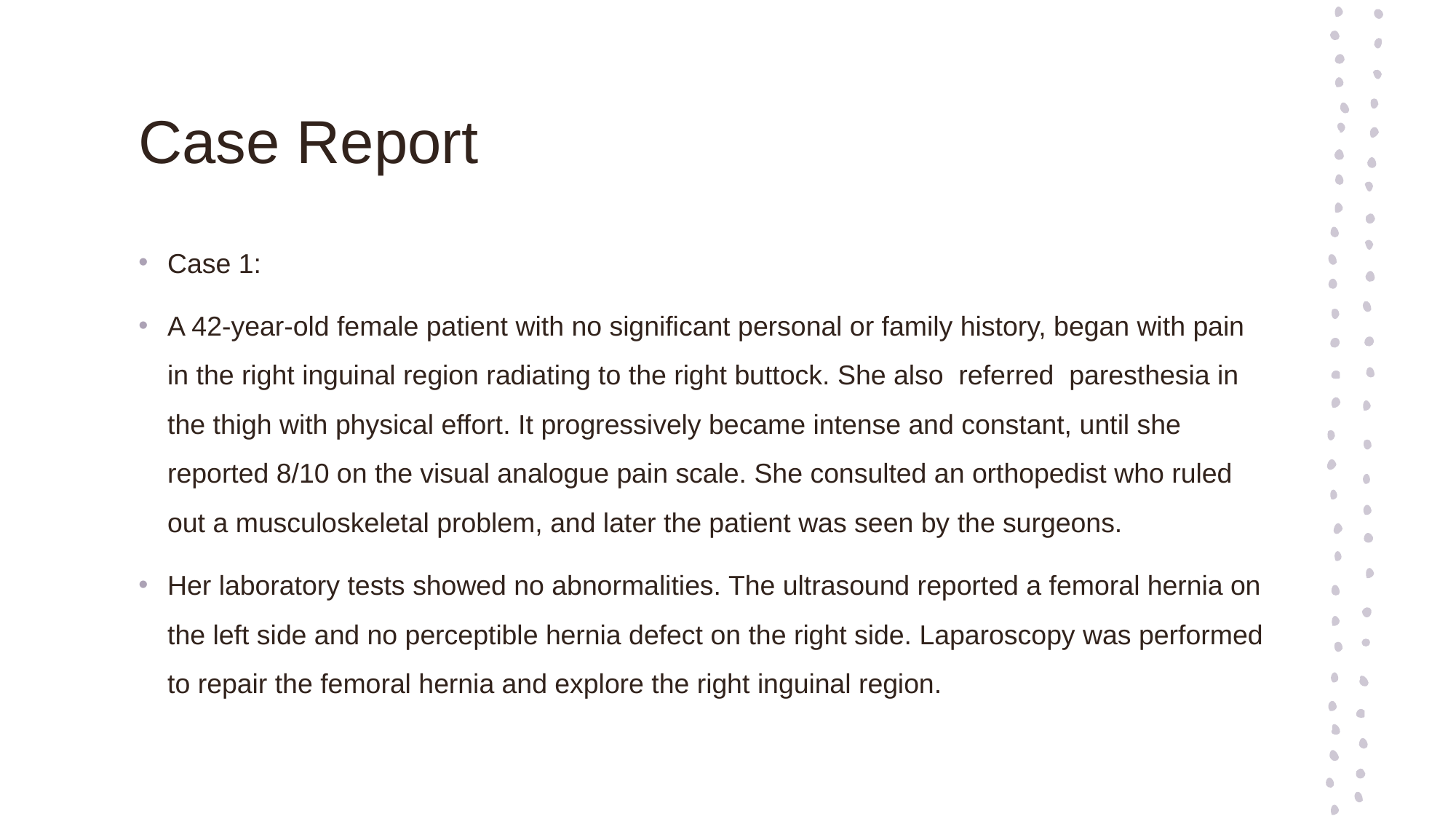

# Case Report
Case 1:
A 42-year-old female patient with no significant personal or family history, began with pain in the right inguinal region radiating to the right buttock. She also  referred  paresthesia in the thigh with physical effort. It progressively became intense and constant, until she reported 8/10 on the visual analogue pain scale. She consulted an orthopedist who ruled out a musculoskeletal problem, and later the patient was seen by the surgeons.
Her laboratory tests showed no abnormalities. The ultrasound reported a femoral hernia on the left side and no perceptible hernia defect on the right side. Laparoscopy was performed to repair the femoral hernia and explore the right inguinal region.